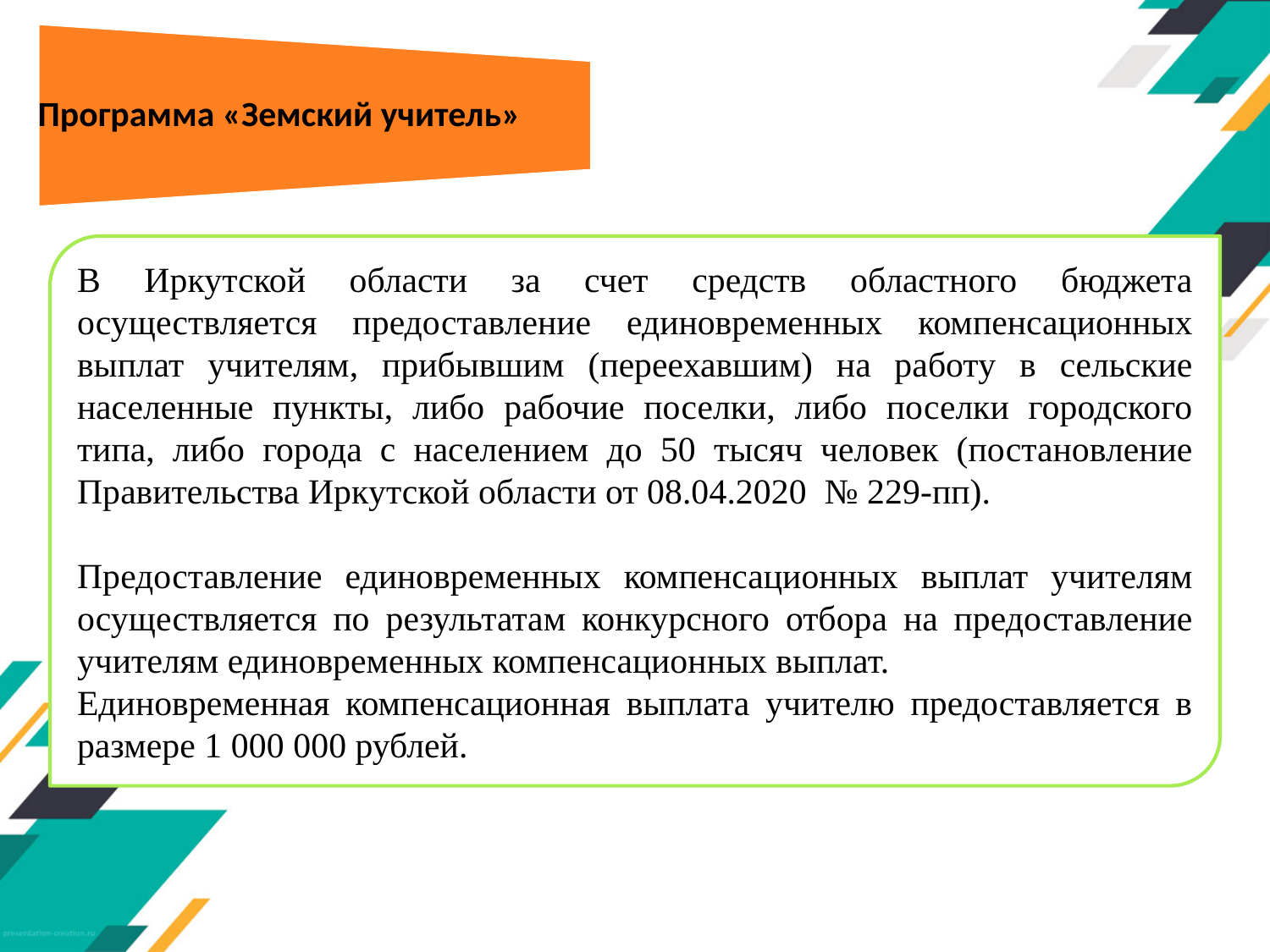

Программа «Земский учитель»
В Иркутской области за счет средств областного бюджета осуществляется предоставление единовременных компенсационных выплат учителям, прибывшим (переехавшим) на работу в сельские населенные пункты, либо рабочие поселки, либо поселки городского типа, либо города с населением до 50 тысяч человек (постановление Правительства Иркутской области от 08.04.2020  № 229-пп).

Предоставление единовременных компенсационных выплат учителям осуществляется по результатам конкурсного отбора на предоставление учителям единовременных компенсационных выплат.
Единовременная компенсационная выплата учителю предоставляется в размере 1 000 000 рублей.